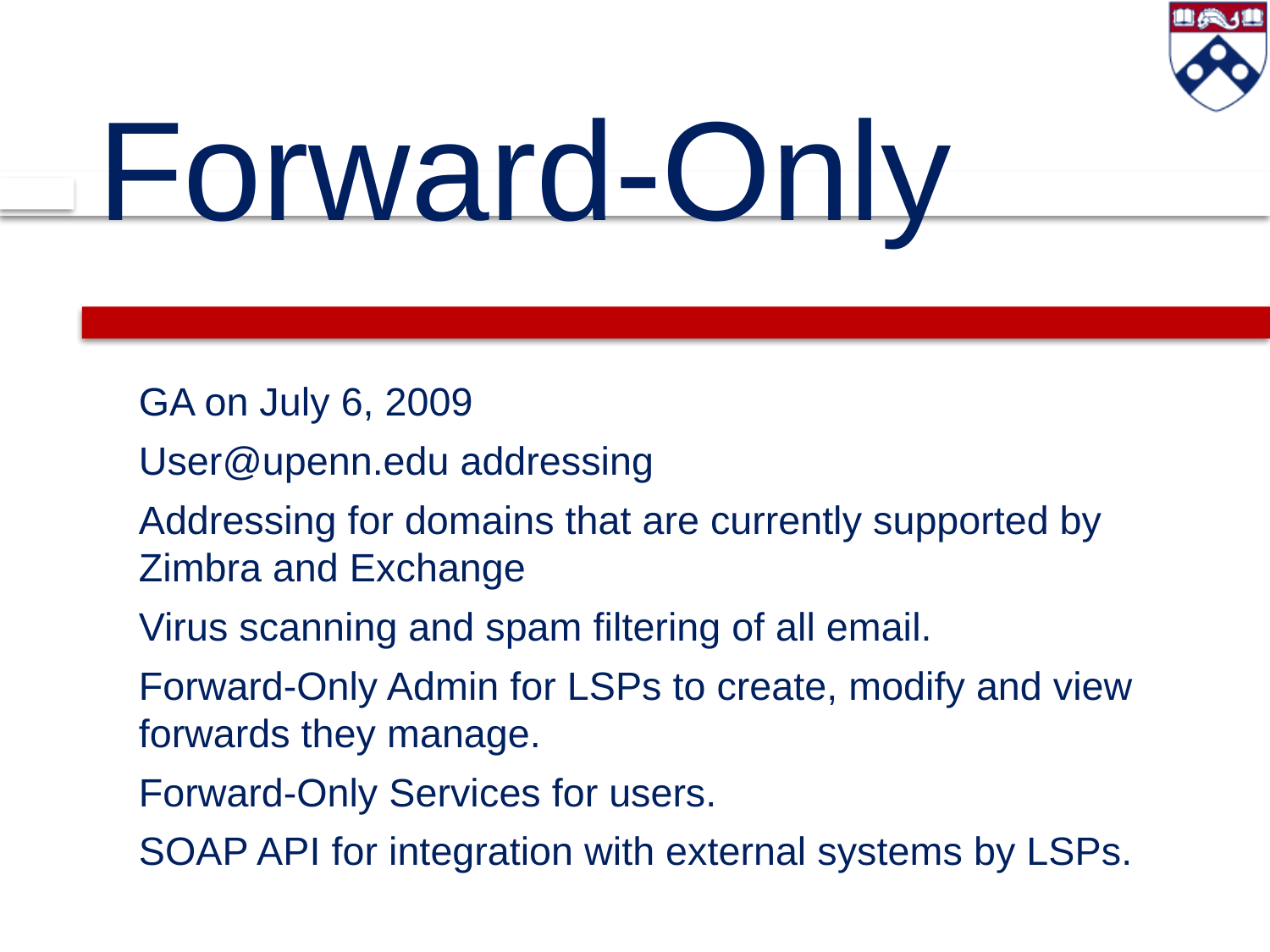

# Forward-Only
GA on July 6, 2009
User@upenn.edu addressing
Addressing for domains that are currently supported by Zimbra and Exchange
Virus scanning and spam filtering of all email.
Forward-Only Admin for LSPs to create, modify and view forwards they manage.
Forward-Only Services for users.
SOAP API for integration with external systems by LSPs.